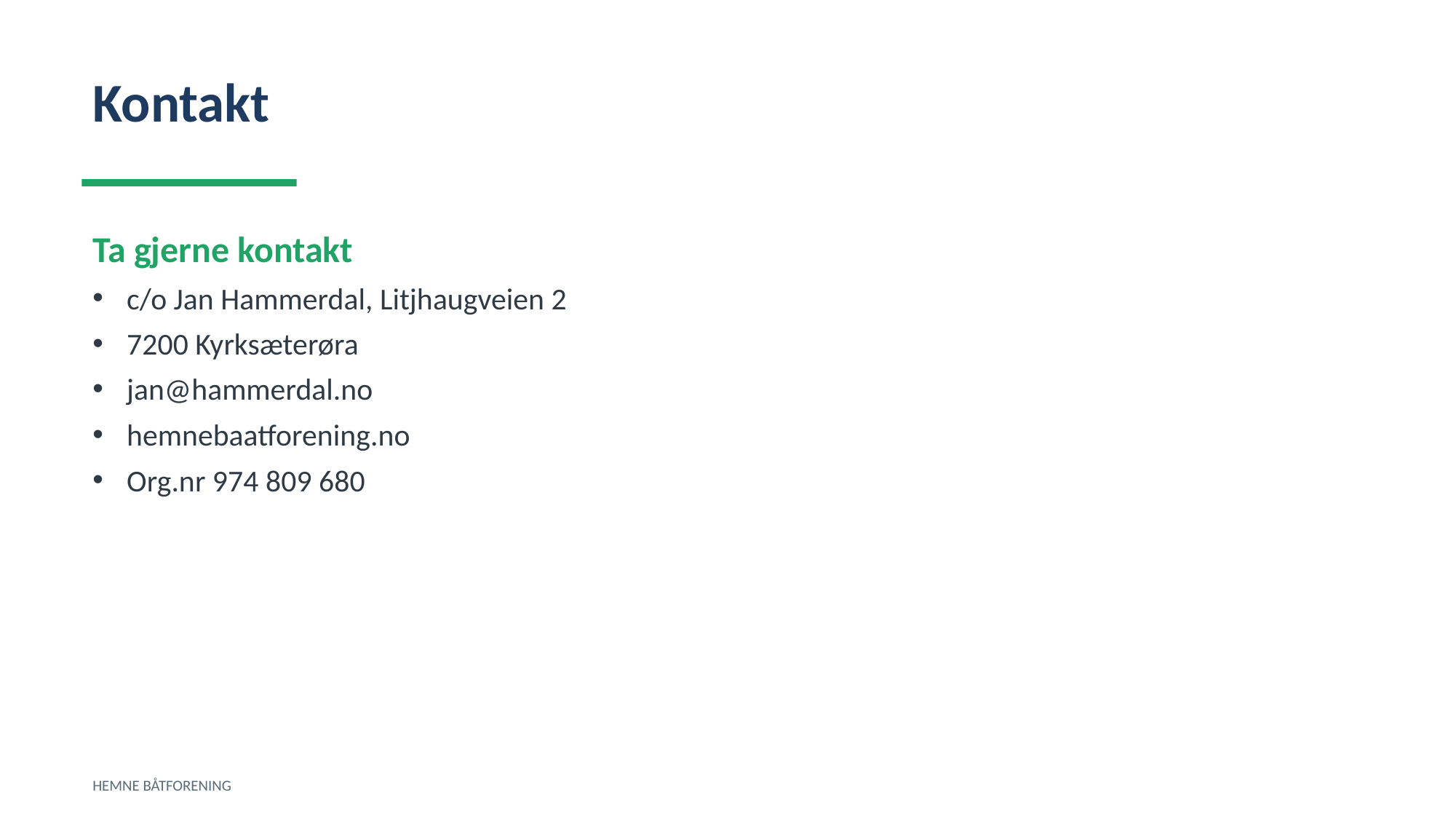

Kontakt

Ta gjerne kontakt
c/o Jan Hammerdal, Litjhaugveien 2
7200 Kyrksæterøra
jan@hammerdal.no
hemnebaatforening.no
Org.nr 974 809 680
HEMNE BÅTFORENING